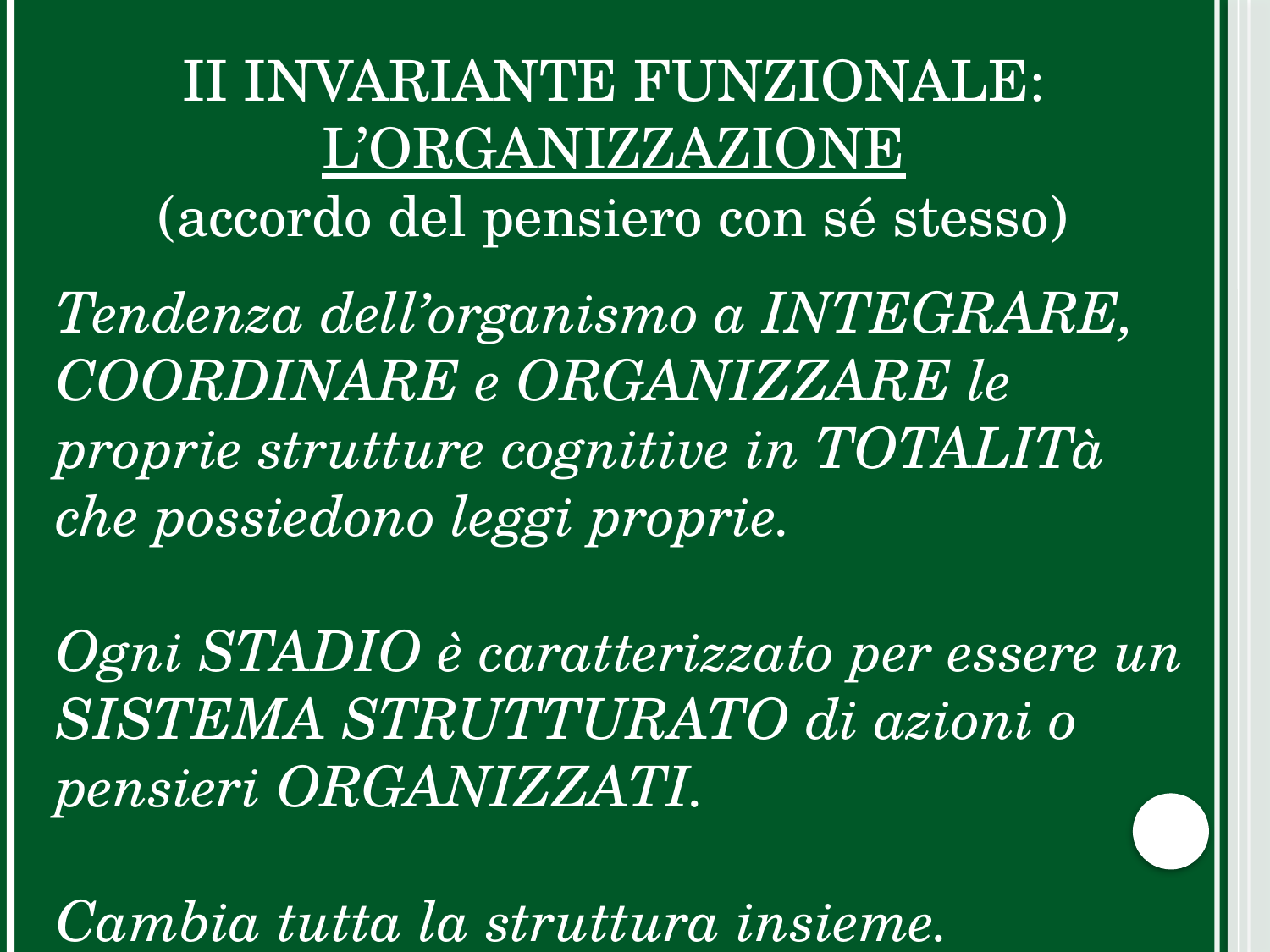

# II invariante funzionale: l’organizzazione (accordo del pensiero con sé stesso)
Tendenza dell’organismo a INTEGRARE, COORDINARE e ORGANIZZARE le proprie strutture cognitive in TOTALITà che possiedono leggi proprie.

Ogni STADIO è caratterizzato per essere un SISTEMA STRUTTURATO di azioni o pensieri ORGANIZZATI.

Cambia tutta la struttura insieme.